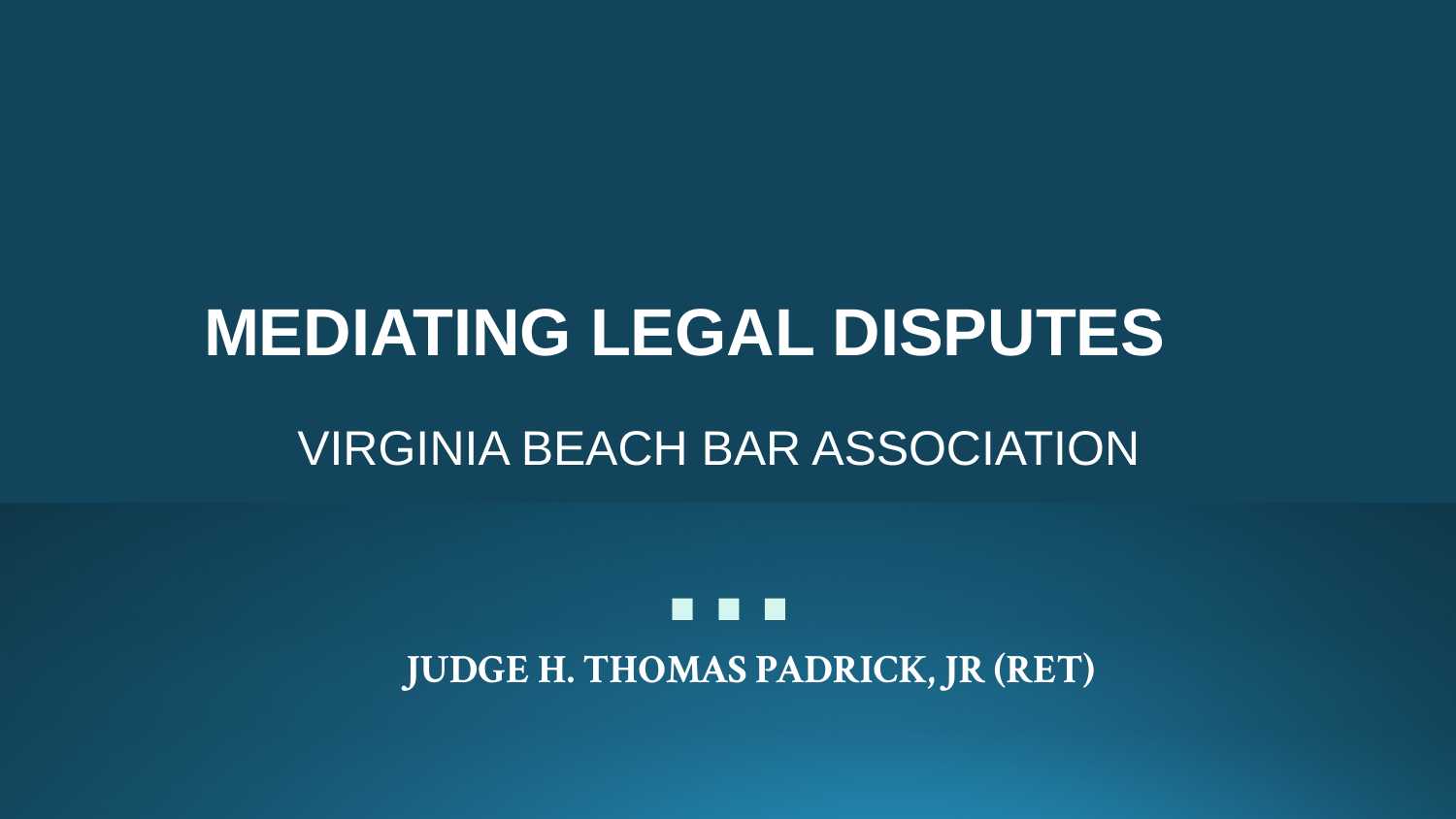

# MEDIATING LEGAL DISPUTES
VIRGINIA BEACH BAR ASSOCIATION
…
JUDGE H. THOMAS PADRICK, JR (RET)